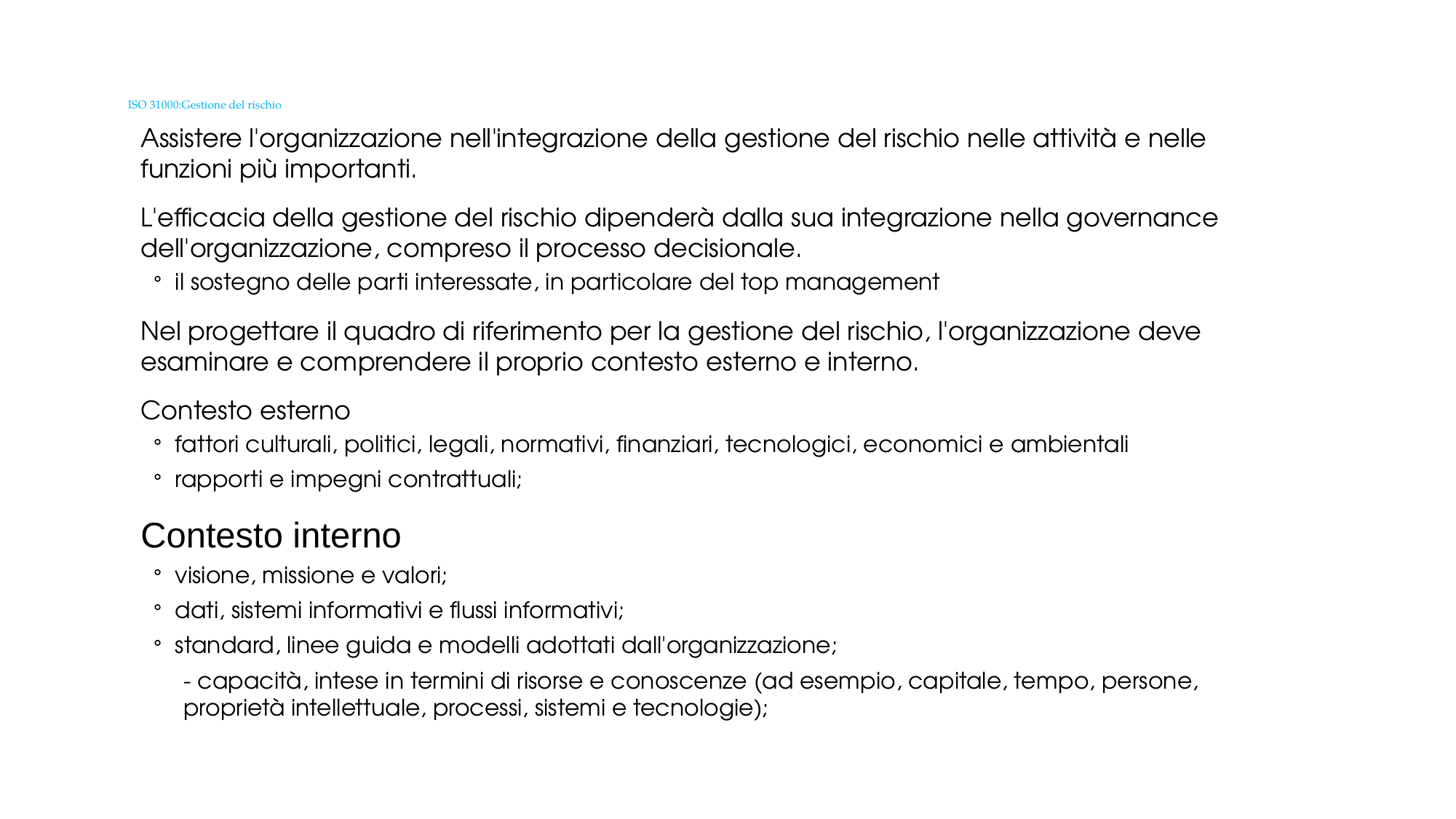

# ISO 31000:Gestione del rischio
Assistere l'organizzazione nell'integrazione della gestione del rischio nelle attività e nelle funzioni più importanti.
L'efficacia della gestione del rischio dipenderà dalla sua integrazione nella governance dell'organizzazione, compreso il processo decisionale.
il sostegno delle parti interessate, in particolare del top management
Nel progettare il quadro di riferimento per la gestione del rischio, l'organizzazione deve esaminare e comprendere il proprio contesto esterno e interno.
Contesto esterno
fattori culturali, politici, legali, normativi, finanziari, tecnologici, economici e ambientali
rapporti e impegni contrattuali;
Contesto interno
visione, missione e valori;
dati, sistemi informativi e flussi informativi;
standard, linee guida e modelli adottati dall'organizzazione;
- capacità, intese in termini di risorse e conoscenze (ad esempio, capitale, tempo, persone, proprietà intellettuale, processi, sistemi e tecnologie);